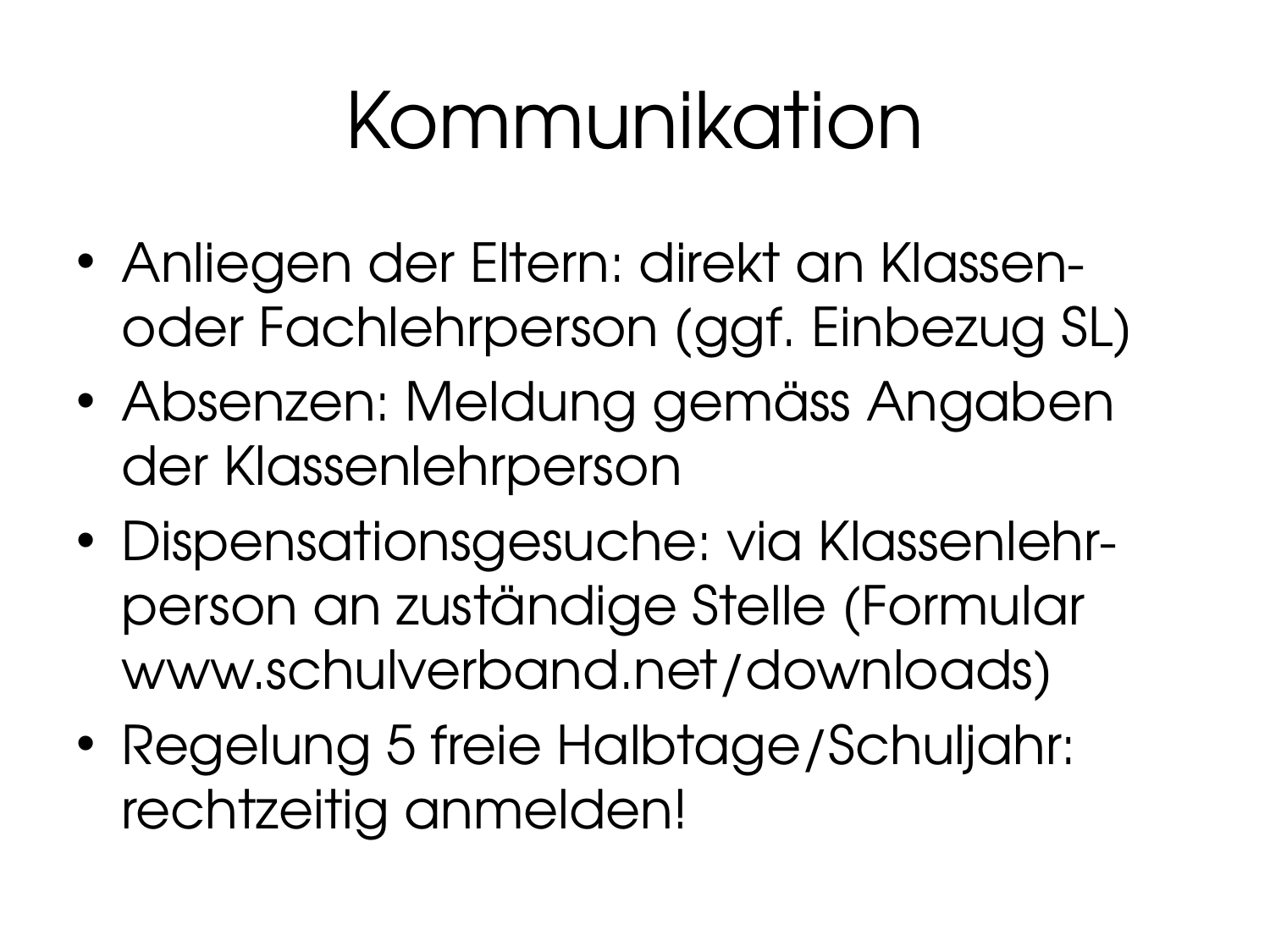

# Kommunikation
Anliegen der Eltern: direkt an Klassen- oder Fachlehrperson (ggf. Einbezug SL)
Absenzen: Meldung gemäss Angaben der Klassenlehrperson
Dispensationsgesuche: via Klassenlehr-person an zuständige Stelle (Formular www.schulverband.net/downloads)
Regelung 5 freie Halbtage/Schuljahr: rechtzeitig anmelden!